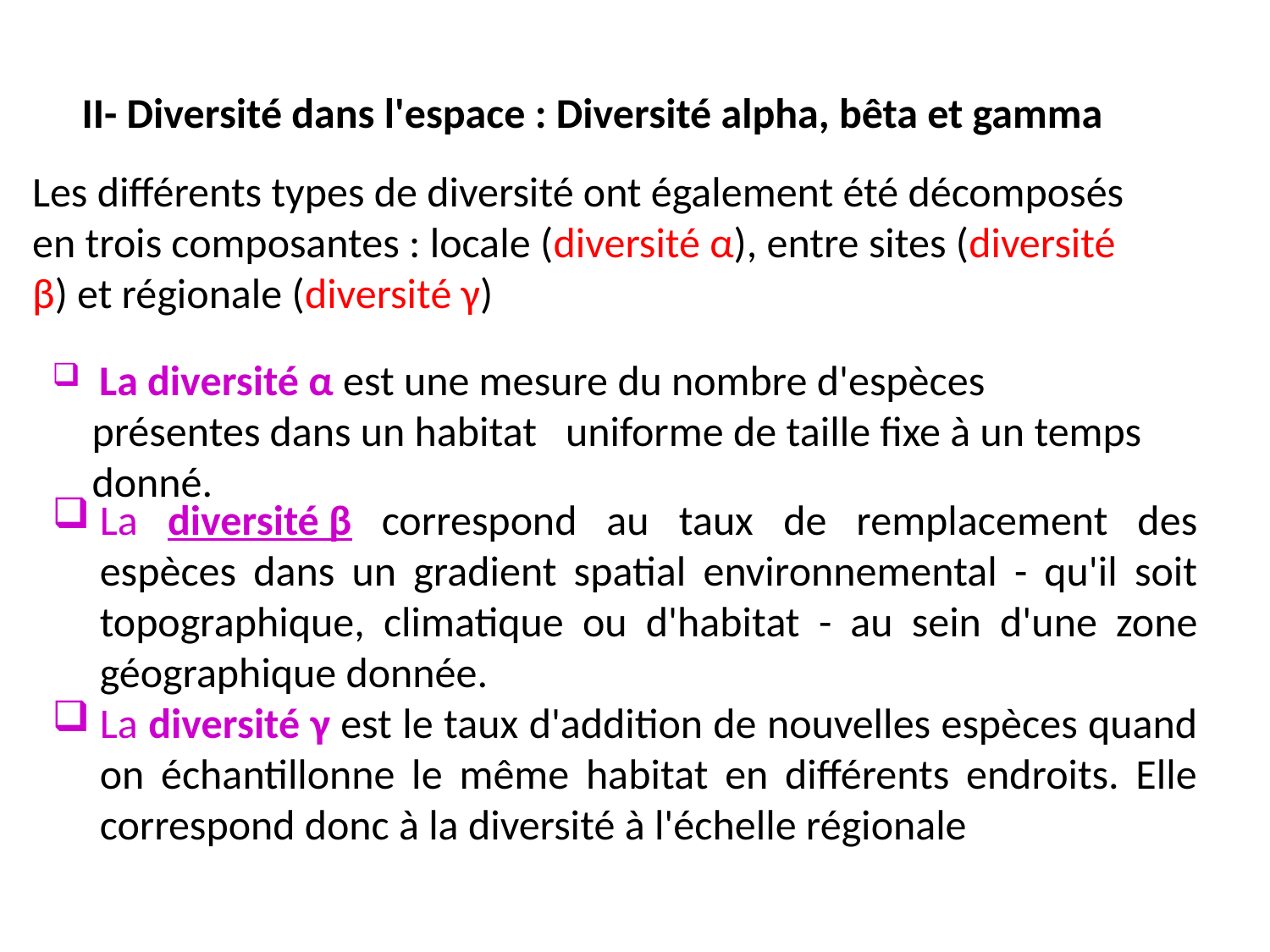

II- Diversité dans l'espace : Diversité alpha, bêta et gamma
Les différents types de diversité ont également été décomposés en trois composantes : locale (diversité α), entre sites (diversité β) et régionale (diversité γ)

 La diversité α est une mesure du nombre d'espèces présentes dans un habitat   uniforme de taille fixe à un temps donné.

La diversité β correspond au taux de remplacement des espèces dans un gradient spatial environnemental - qu'il soit topographique, climatique ou d'habitat - au sein d'une zone géographique donnée.
La diversité γ est le taux d'addition de nouvelles espèces quand on échantillonne le même habitat en différents endroits. Elle correspond donc à la diversité à l'échelle régionale